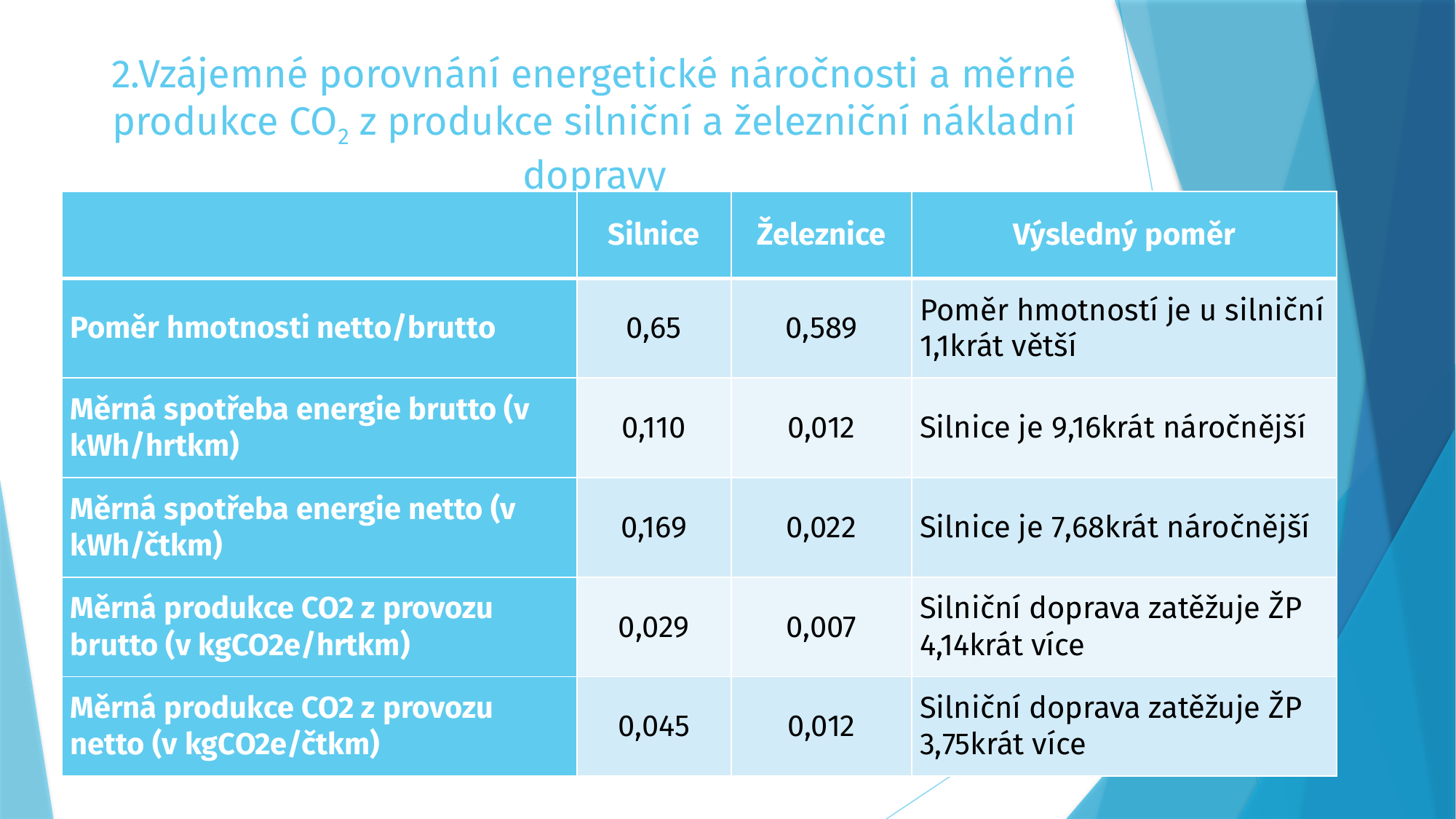

# 2.Vzájemné porovnání energetické náročnosti a měrné produkce CO2 z produkce silniční a železniční nákladní dopravy
|  | Silnice | Železnice | Výsledný poměr |
| --- | --- | --- | --- |
| Poměr hmotnosti netto/brutto | 0,65 | 0,589 | Poměr hmotností je u silniční 1,1krát větší |
| Měrná spotřeba energie brutto (v kWh/hrtkm) | 0,110 | 0,012 | Silnice je 9,16krát náročnější |
| Měrná spotřeba energie netto (v kWh/čtkm) | 0,169 | 0,022 | Silnice je 7,68krát náročnější |
| Měrná produkce CO2 z provozu brutto (v kgCO2e/hrtkm) | 0,029 | 0,007 | Silniční doprava zatěžuje ŽP 4,14krát více |
| Měrná produkce CO2 z provozu netto (v kgCO2e/čtkm) | 0,045 | 0,012 | Silniční doprava zatěžuje ŽP 3,75krát více |